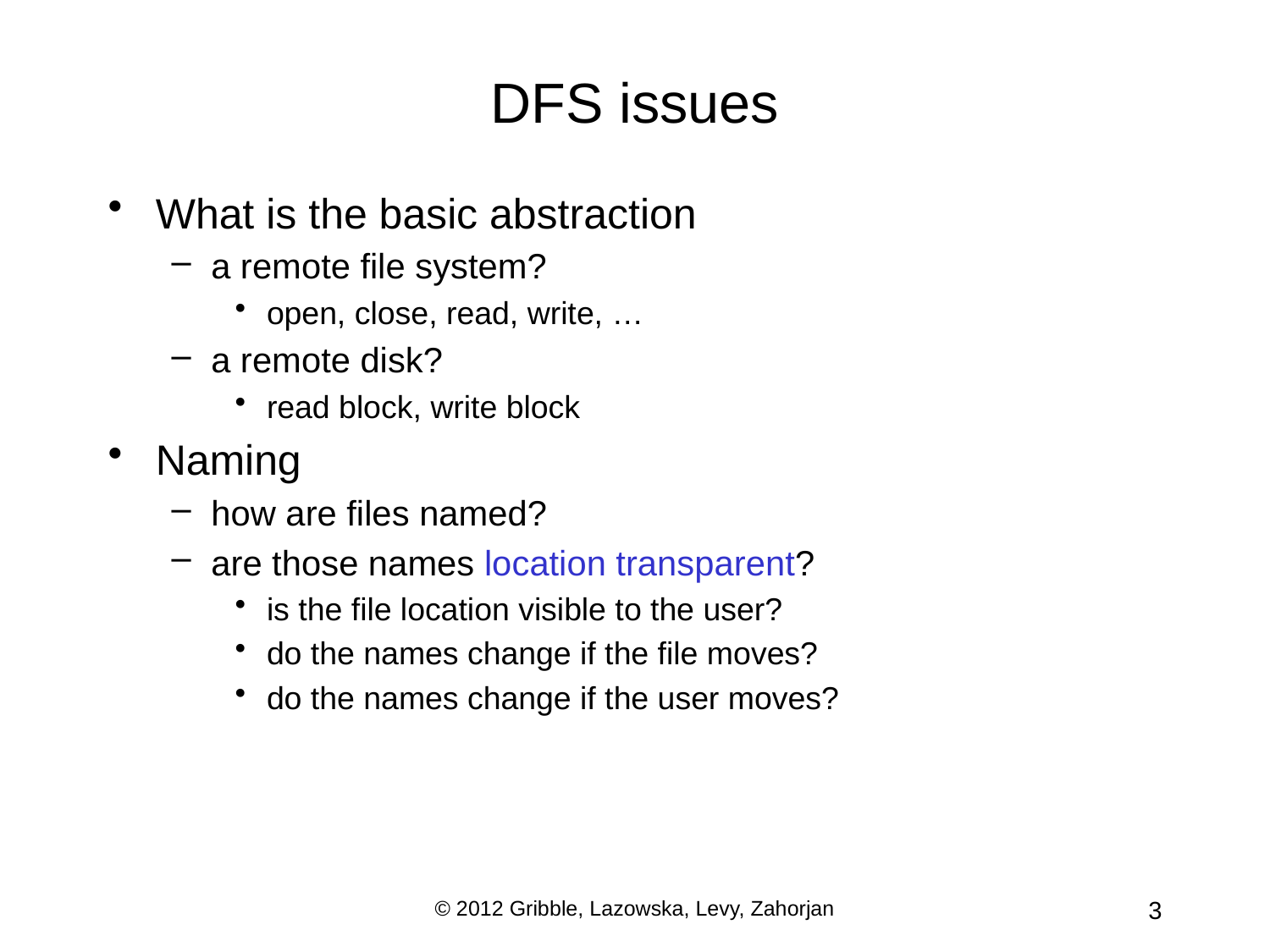

# DFS issues
What is the basic abstraction
a remote file system?
open, close, read, write, …
a remote disk?
read block, write block
Naming
how are files named?
are those names location transparent?
is the file location visible to the user?
do the names change if the file moves?
do the names change if the user moves?
© 2012 Gribble, Lazowska, Levy, Zahorjan
3